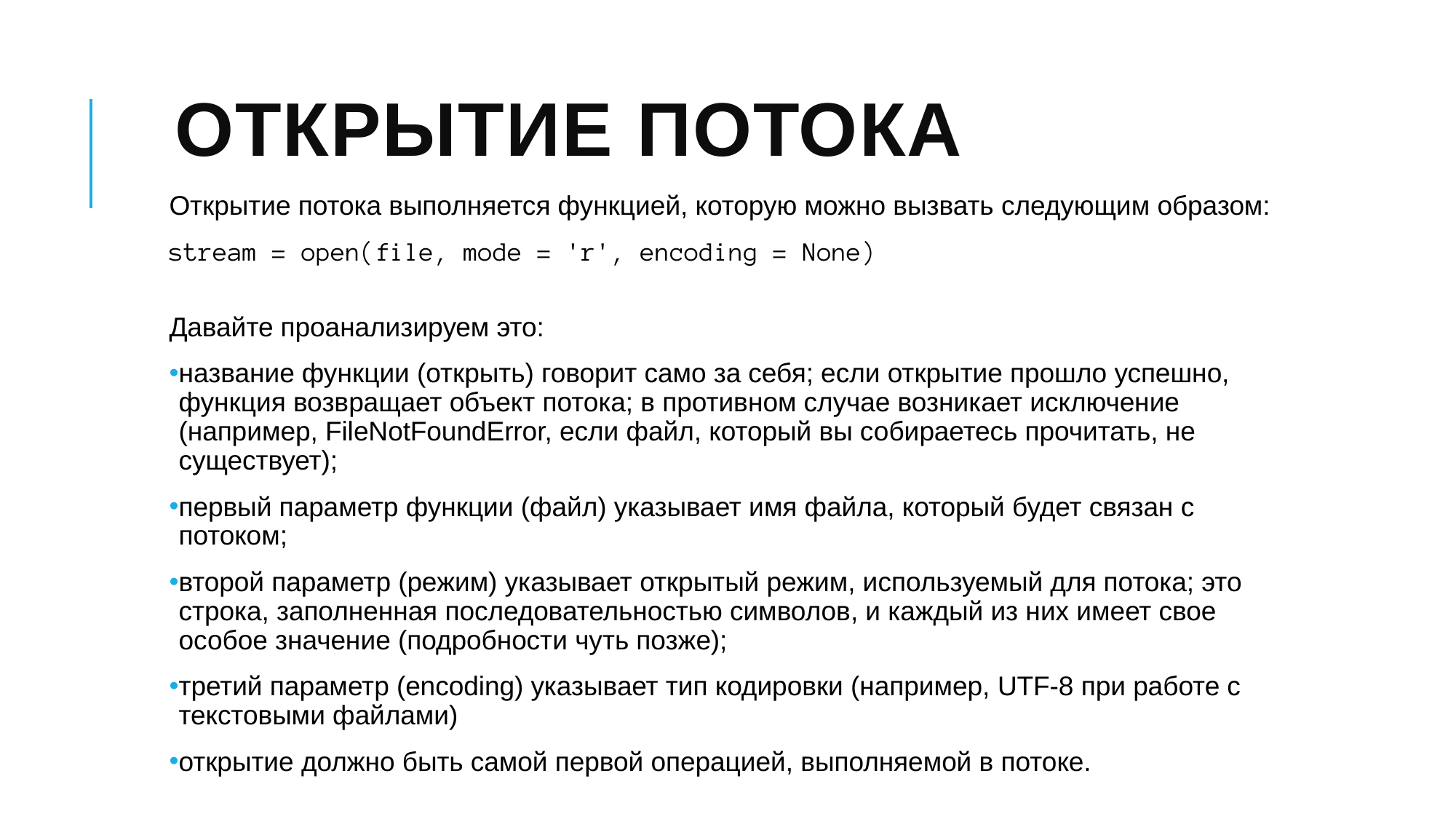

# Открытие потока
Открытие потока выполняется функцией, которую можно вызвать следующим образом:
stream = open(file, mode = 'r', encoding = None)
Давайте проанализируем это:
название функции (открыть) говорит само за себя; если открытие прошло успешно, функция возвращает объект потока; в противном случае возникает исключение (например, FileNotFoundError, если файл, который вы собираетесь прочитать, не существует);
первый параметр функции (файл) указывает имя файла, который будет связан с потоком;
второй параметр (режим) указывает открытый режим, используемый для потока; это строка, заполненная последовательностью символов, и каждый из них имеет свое особое значение (подробности чуть позже);
третий параметр (encoding) указывает тип кодировки (например, UTF-8 при работе с текстовыми файлами)
открытие должно быть самой первой операцией, выполняемой в потоке.